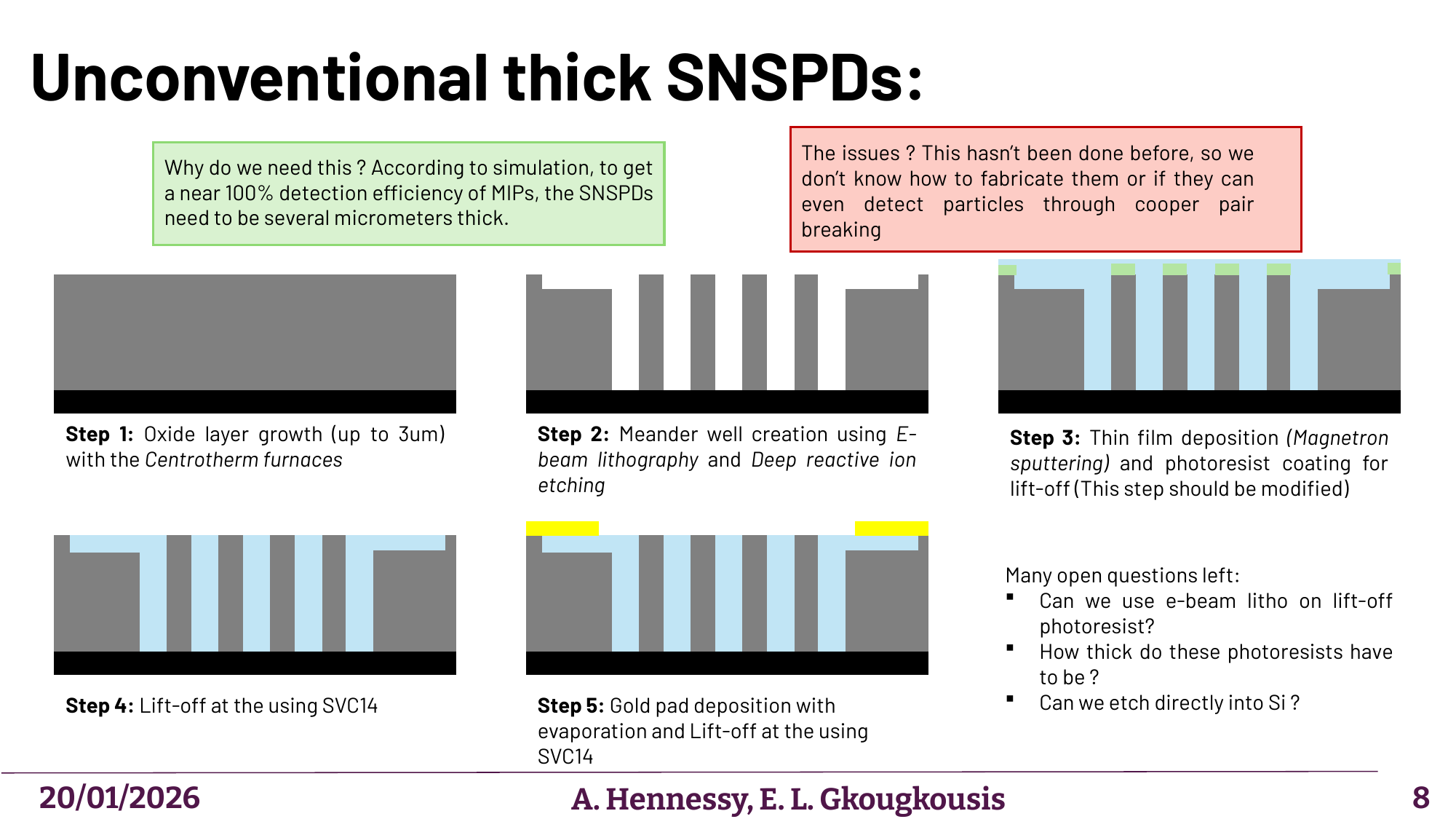

# Unconventional thick SNSPDs:

The issues ? This hasn’t been done before, so we don’t know how to fabricate them or if they can even detect particles through cooper pair breaking

Why do we need this ? According to simulation, to get a near 100% detection efficiency of MIPs, the SNSPDs need to be several micrometers thick.

Step 1: Oxide layer growth (up to 3um) with the Centrotherm furnaces
Step 2: Meander well creation using E-beam lithography and Deep reactive ion etching
Step 3: Thin film deposition (Magnetron sputtering) and photoresist coating for lift-off (This step should be modified)

Many open questions left:
Can we use e-beam litho on lift-off photoresist?
How thick do these photoresists have to be ?
Can we etch directly into Si ?

Step 5: Gold pad deposition with evaporation and Lift-off at the using SVC14
Step 4: Lift-off at the using SVC14
A. Hennessy, E. L. Gkougkousis
8
20/01/2026